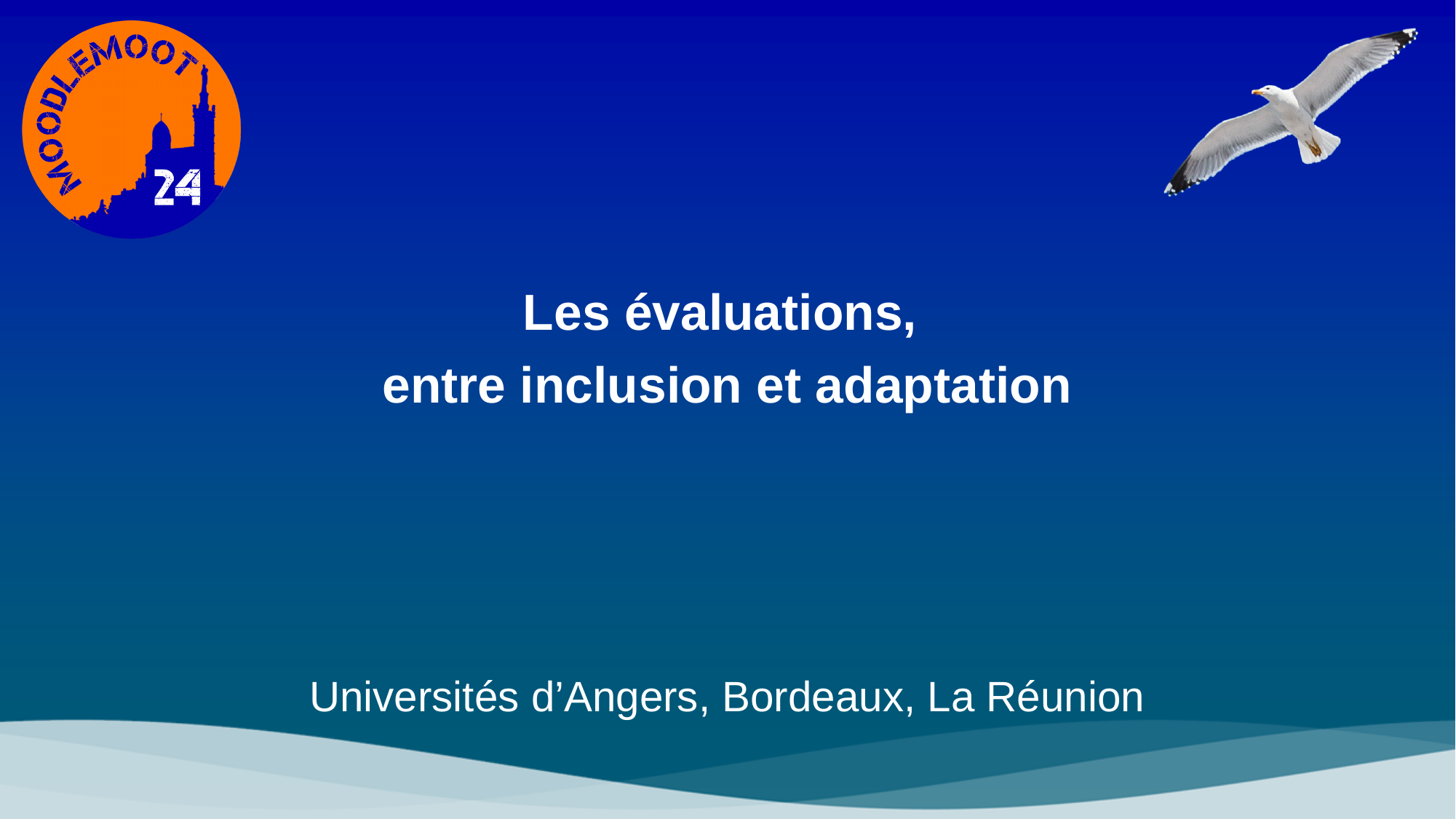

# Les évaluations, entre inclusion et adaptation

Universités d’Angers, Bordeaux, La Réunion